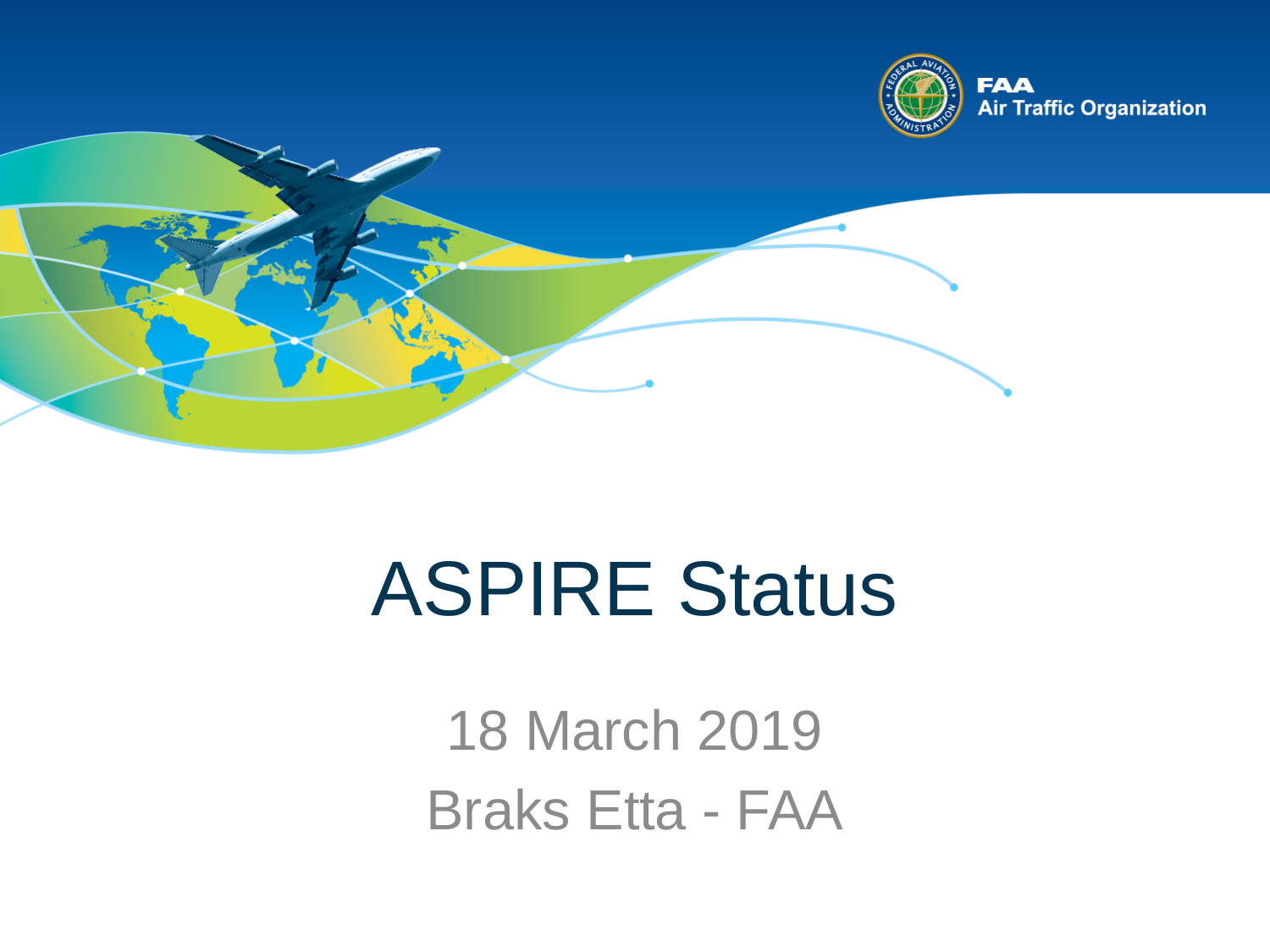

# ASPIRE Status
18 March 2019
Braks Etta - FAA